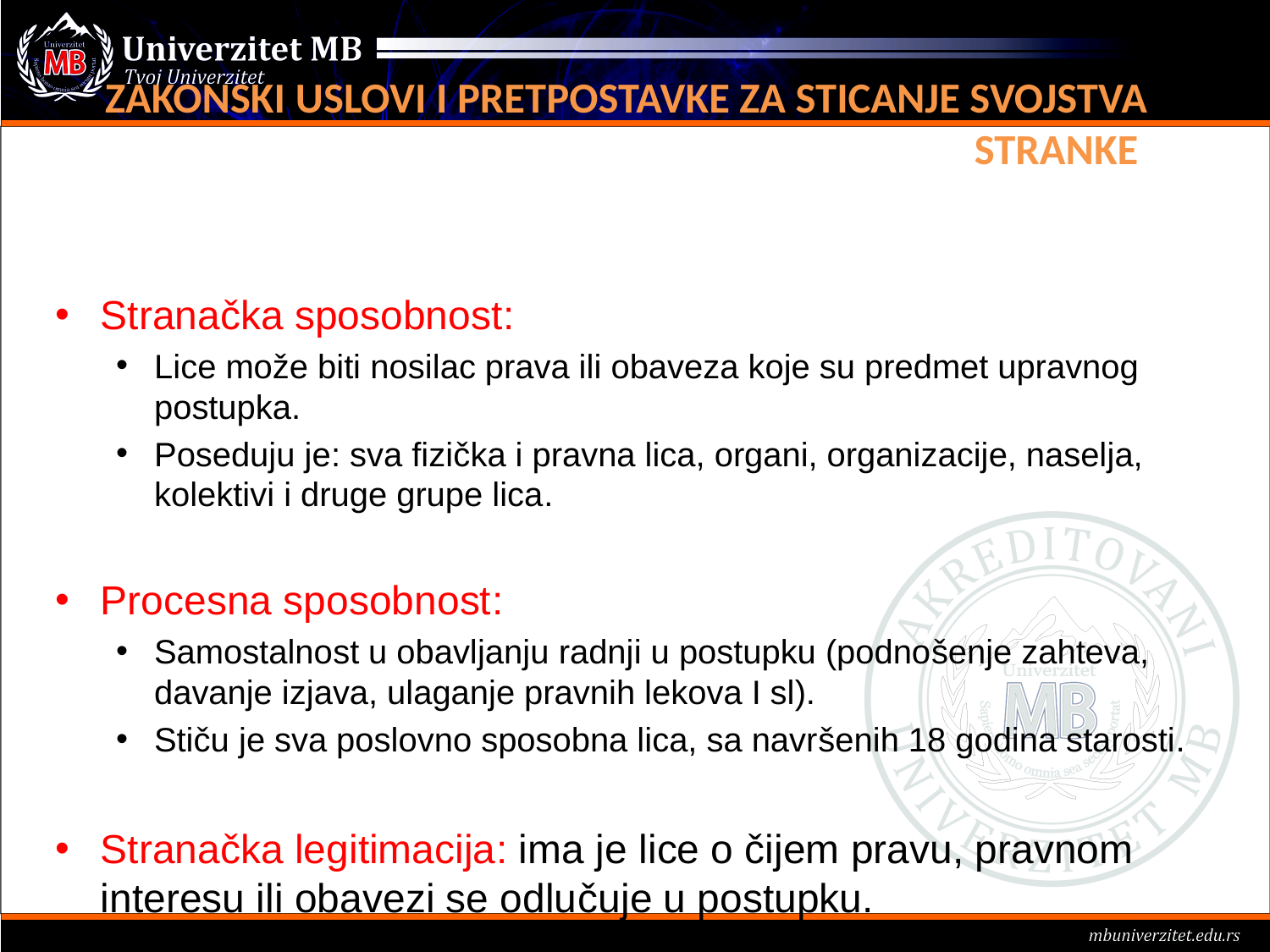

# ZAKONSKI USLOVI I PRETPOSTAVKE ZA STICANJE SVOJSTVA STRANKE

Stranačka sposobnost:
Lice može biti nosilac prava ili obaveza koje su predmet upravnog postupka.
Poseduju je: sva fizička i pravna lica, organi, organizacije, naselja, kolektivi i druge grupe lica.

Procesna sposobnost:
Samostalnost u obavljanju radnji u postupku (podnošenje zahteva, davanje izjava, ulaganje pravnih lekova I sl).
Stiču je sva poslovno sposobna lica, sa navršenih 18 godina starosti.

Stranačka legitimacija: ima je lice o čijem pravu, pravnom interesu ili obavezi se odlučuje u postupku.